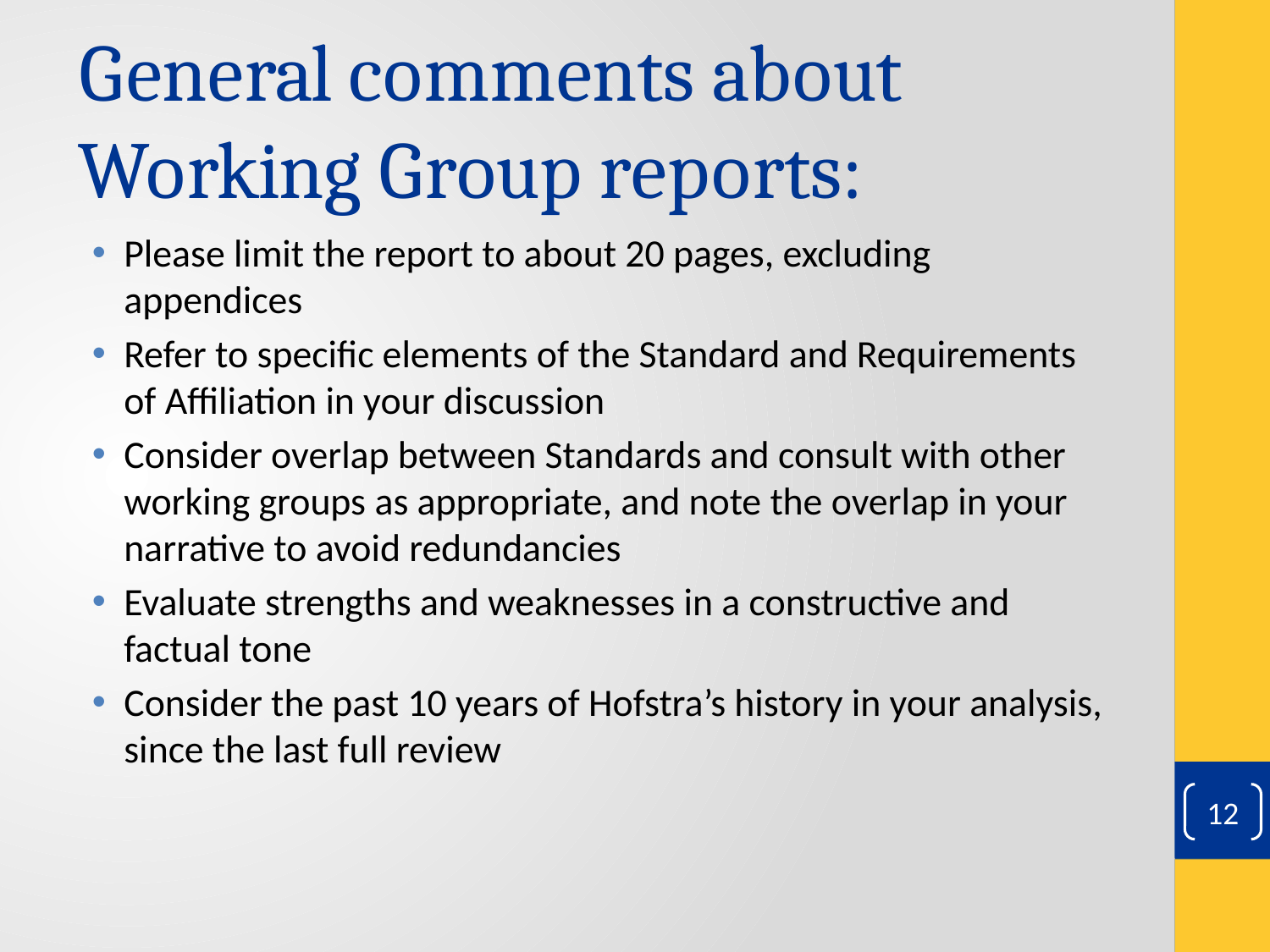

# General comments about  Working Group reports:
Please limit the report to about 20 pages, excluding appendices
Refer to specific elements of the Standard and Requirements of Affiliation in your discussion
Consider overlap between Standards and consult with other working groups as appropriate, and note the overlap in your narrative to avoid redundancies
Evaluate strengths and weaknesses in a constructive and factual tone
Consider the past 10 years of Hofstra’s history in your analysis, since the last full review

12